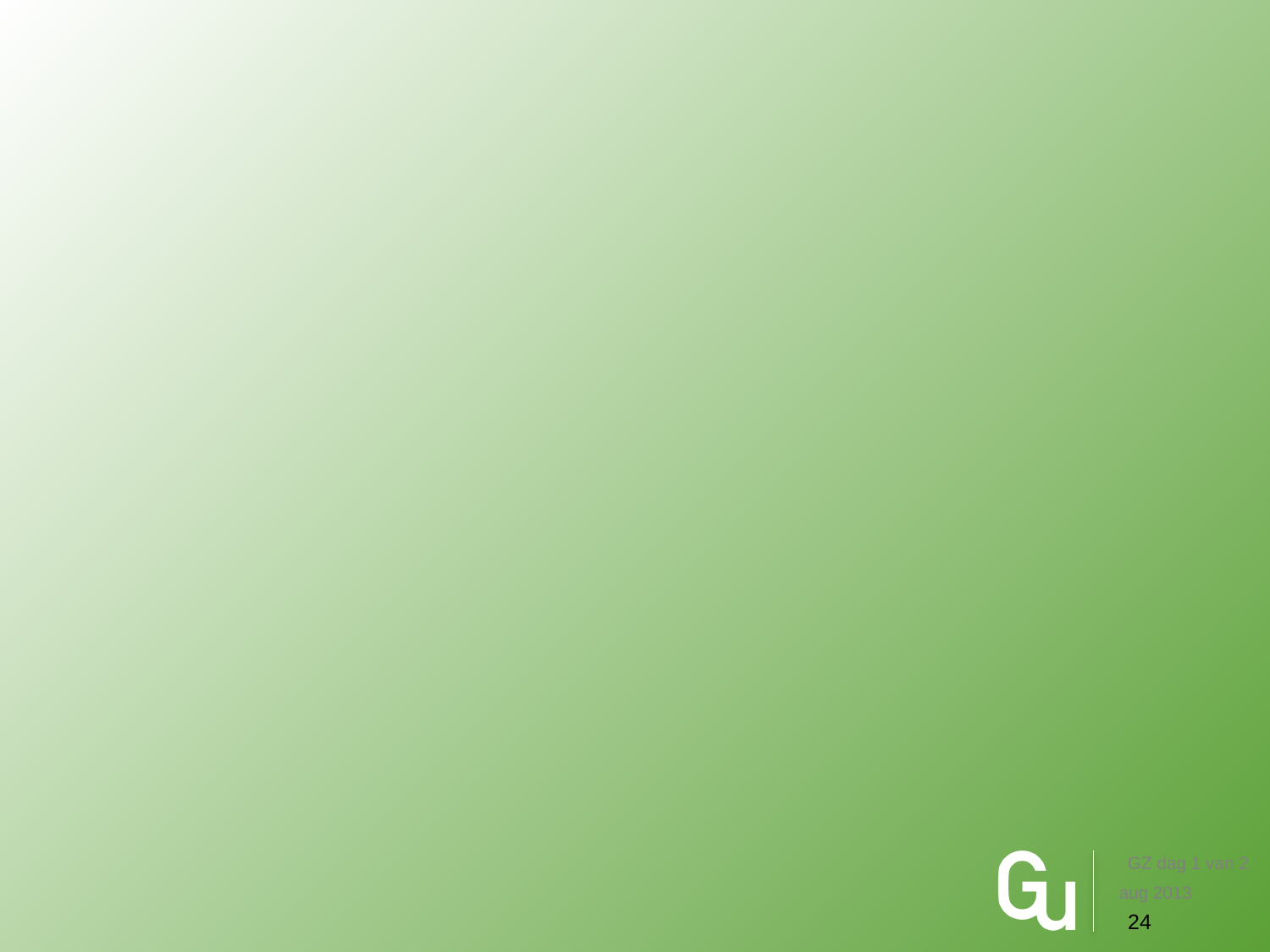

#

GZ dag 1 van 2
aug 2013
24